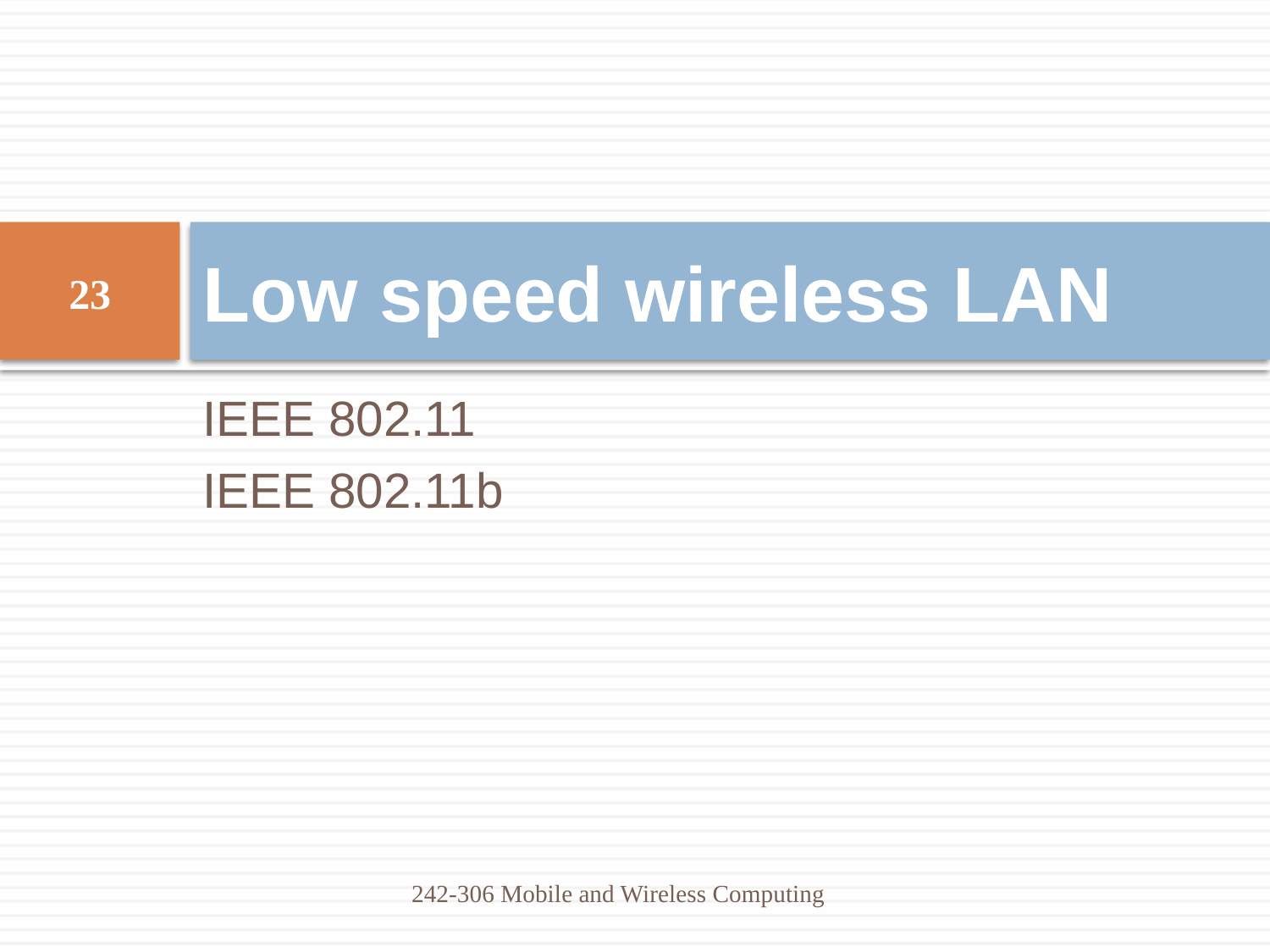

# Low speed wireless LAN
23
IEEE 802.11
IEEE 802.11b

242-306 Mobile and Wireless Computing